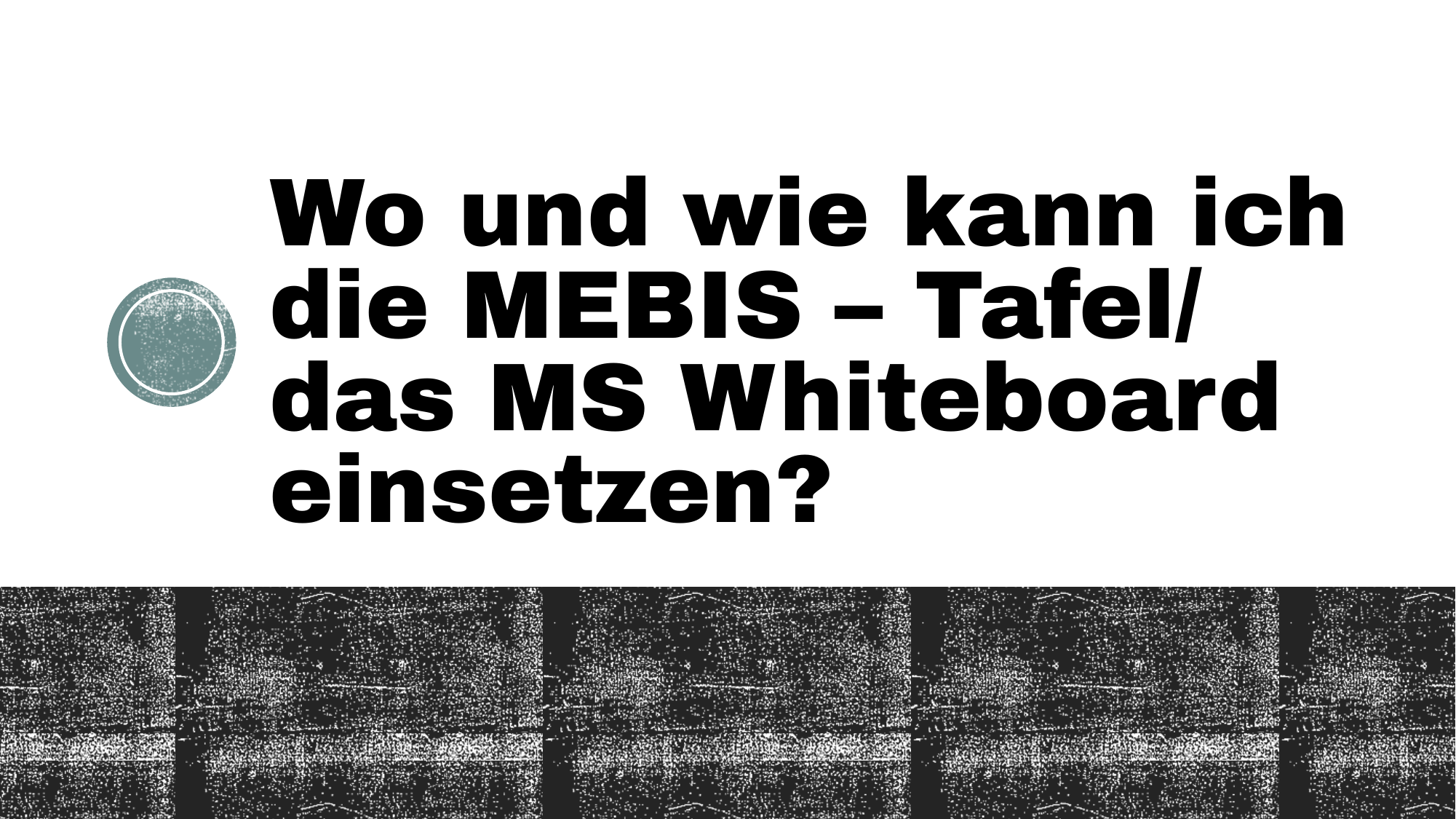

# Wo und wie kann ich die MEBIS – Tafel/ das MS Whiteboard einsetzen?